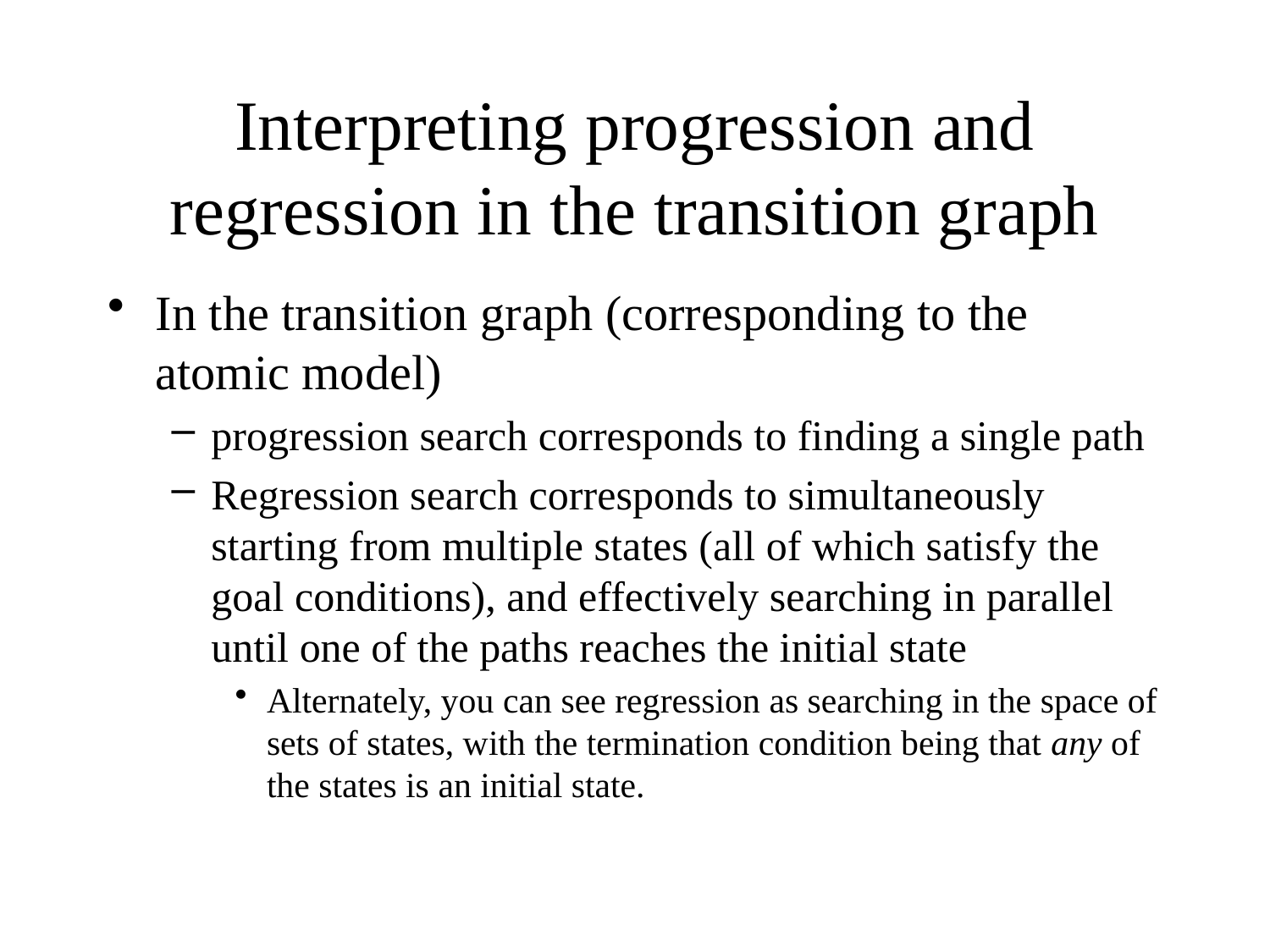

# Interpreting progression and regression in the transition graph
In the transition graph (corresponding to the atomic model)
progression search corresponds to finding a single path
Regression search corresponds to simultaneously starting from multiple states (all of which satisfy the goal conditions), and effectively searching in parallel until one of the paths reaches the initial state
Alternately, you can see regression as searching in the space of sets of states, with the termination condition being that any of the states is an initial state.